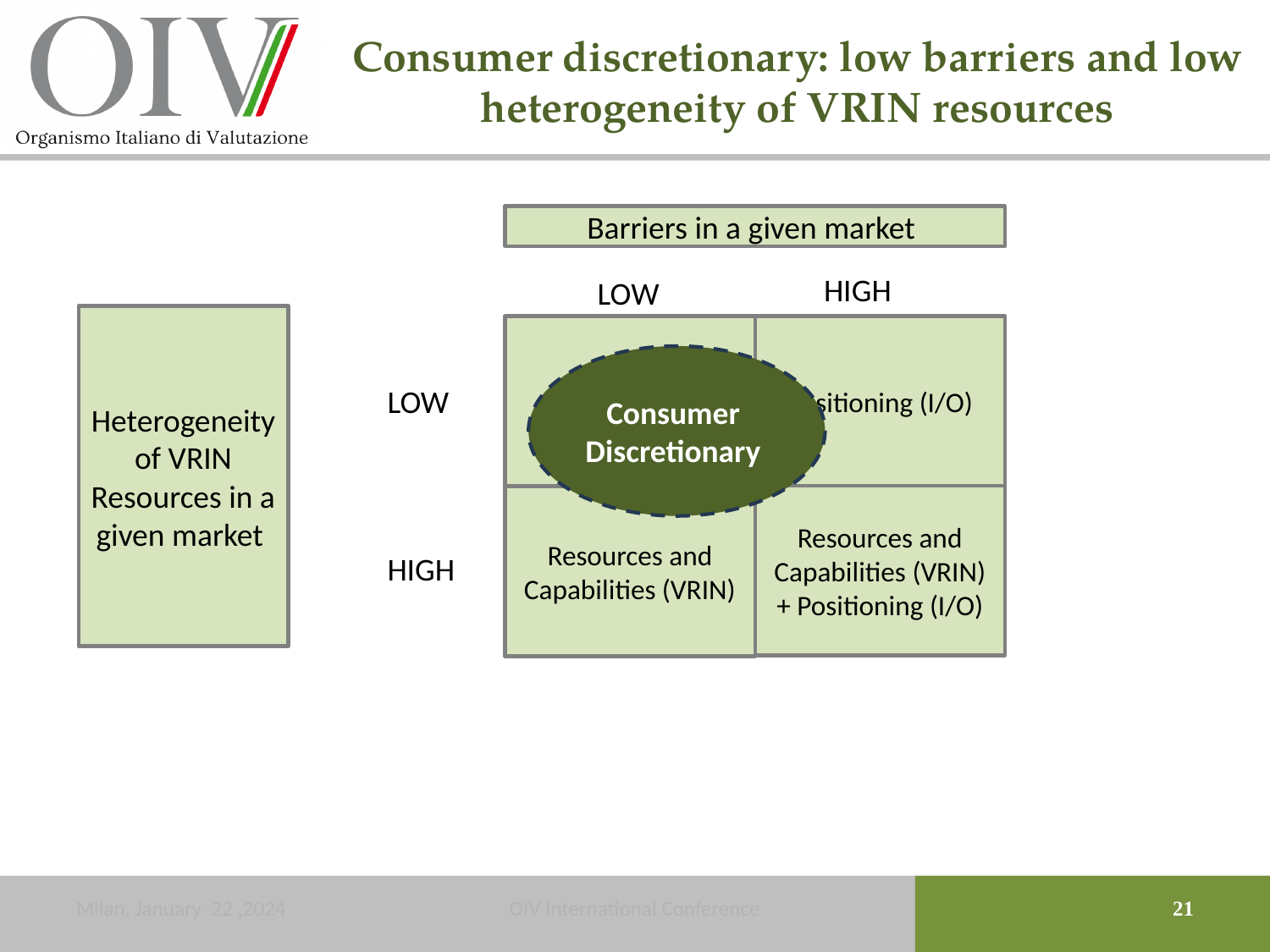

# Consumer discretionary: low barriers and low heterogeneity of VRIN resources
Barriers in a given market
HIGH
LOW
Heterogeneity
of VRIN
Resources in a given market

Positioning (I/O)
Consumer
Discretionary
LOW
Resources and Capabilities (VRIN)
+ Positioning (I/O)
Resources and Capabilities (VRIN)
HIGH
Milan, January  22 ,2024
OIV International Conference
21